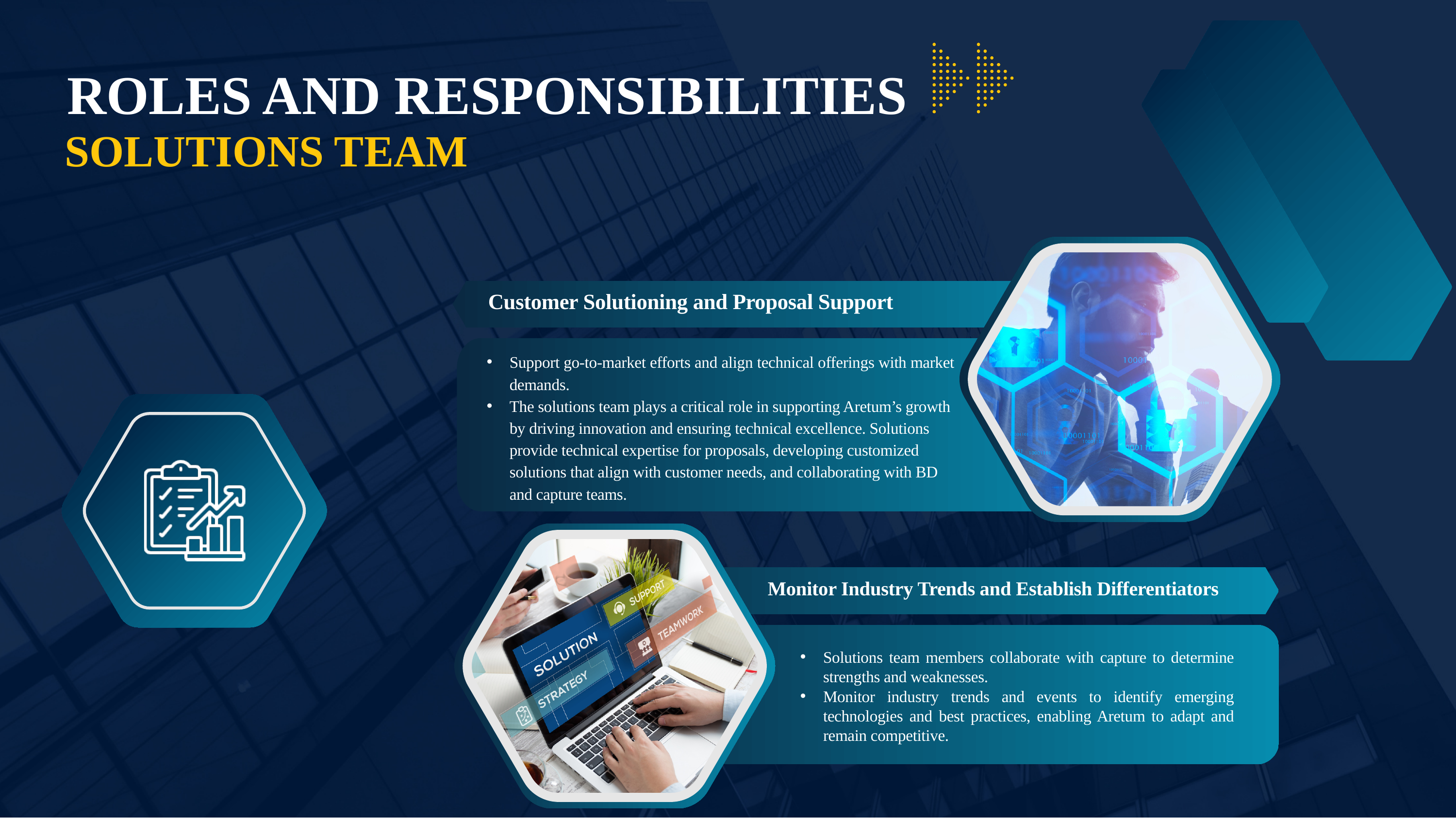

ROLES AND RESPONSIBILITIES

SOLUTIONS TEAM

Customer Solutioning and Proposal Support​

Support go-to-market efforts and align technical offerings with market demands.
The solutions team plays a critical role in supporting Aretum’s growth by driving innovation and ensuring technical excellence. Solutions provide technical expertise for proposals, developing customized solutions that align with customer needs, and collaborating with BD and capture teams.

Monitor Industry Trends and Establish Differentiators​

Solutions team members collaborate with capture to determine strengths and weaknesses.
Monitor industry trends and events to identify emerging technologies and best practices, enabling Aretum to adapt and remain competitive.